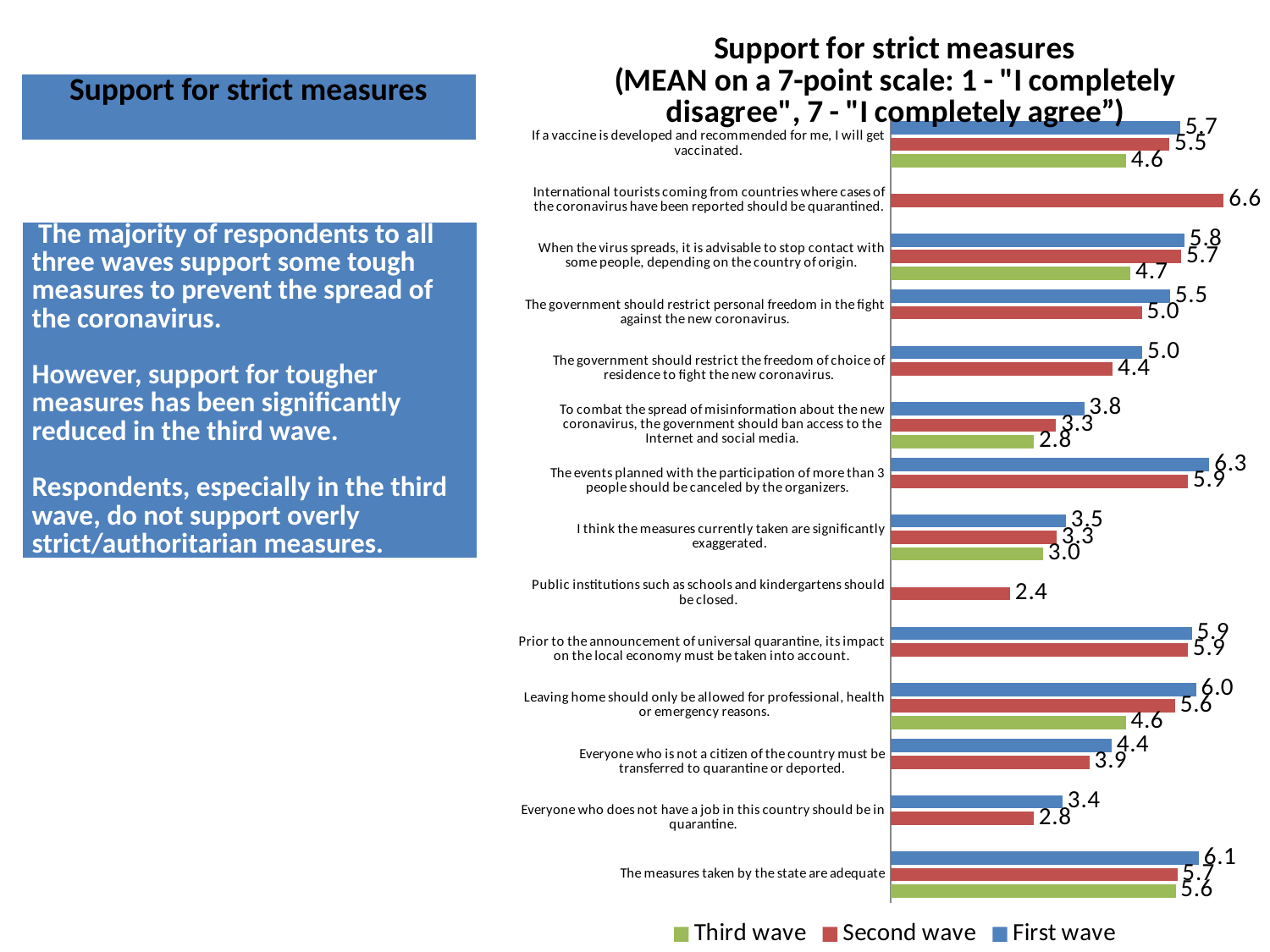

### Chart: Support for strict measures
(MEAN on a 7-point scale: 1 - "I completely disagree", 7 - "I completely agree”)

| Category | First wave | Second wave | Third wave |
|---|---|---|---|
| If a vaccine is developed and recommended for me, I will get vaccinated. | 5.716279069767442 | 5.504739336492891 | 4.645038167938932 |
| International tourists coming from countries where cases of the coronavirus have been reported should be quarantined. | None | 6.574642126789366 | None |
| When the virus spreads, it is advisable to stop contact with some people, depending on the country of origin. | 5.8019480519480515 | 5.738327904451683 | 4.733118971061093 |
| The government should restrict personal freedom in the fight against the new coronavirus. | 5.517722878625134 | 4.959606986899563 | None |
| The government should restrict the freedom of choice of residence to fight the new coronavirus. | 4.966357308584687 | 4.384883720930232 | None |
| To combat the spread of misinformation about the new coronavirus, the government should ban access to the Internet and social media. | 3.8225988700564972 | 3.2661469933184857 | 2.8266219239373602 |
| The events planned with the participation of more than 3 people should be canceled by the organizers. | 6.293933054393306 | 5.872117400419287 | None |
| I think the measures currently taken are significantly exaggerated.  | 3.4591728525980914 | 3.2758985200845667 | 3.0083945435466948 |
| Public institutions such as schools and kindergartens should be closed. | None | 2.3566739606126914 | None |
| Prior to the announcement of universal quarantine, its impact on the local economy must be taken into account. | 5.944008958566629 | 5.866886688668867 | None |
| Leaving home should only be allowed for professional, health or emergency reasons. | 6.031813361611877 | 5.6138509968520465 | 4.6418988648090815 |
| Everyone who is not a citizen of the country must be transferred to quarantine or deported. | 4.360046457607433 | 3.9245939675174015 | None |
| Everyone who does not have a job in this country should be in quarantine. | 3.391206313416009 | 2.8249721293199554 | None |
| The measures taken by the state are adequate | 6.08583247156153 | 5.659420289855072 | 5.625635808748728 |
| Support for strict measures |
| --- |
| The majority of respondents to all three waves support some tough measures to prevent the spread of the coronavirus. However, support for tougher measures has been significantly reduced in the third wave. Respondents, especially in the third wave, do not support overly strict/authoritarian measures. |
| --- |